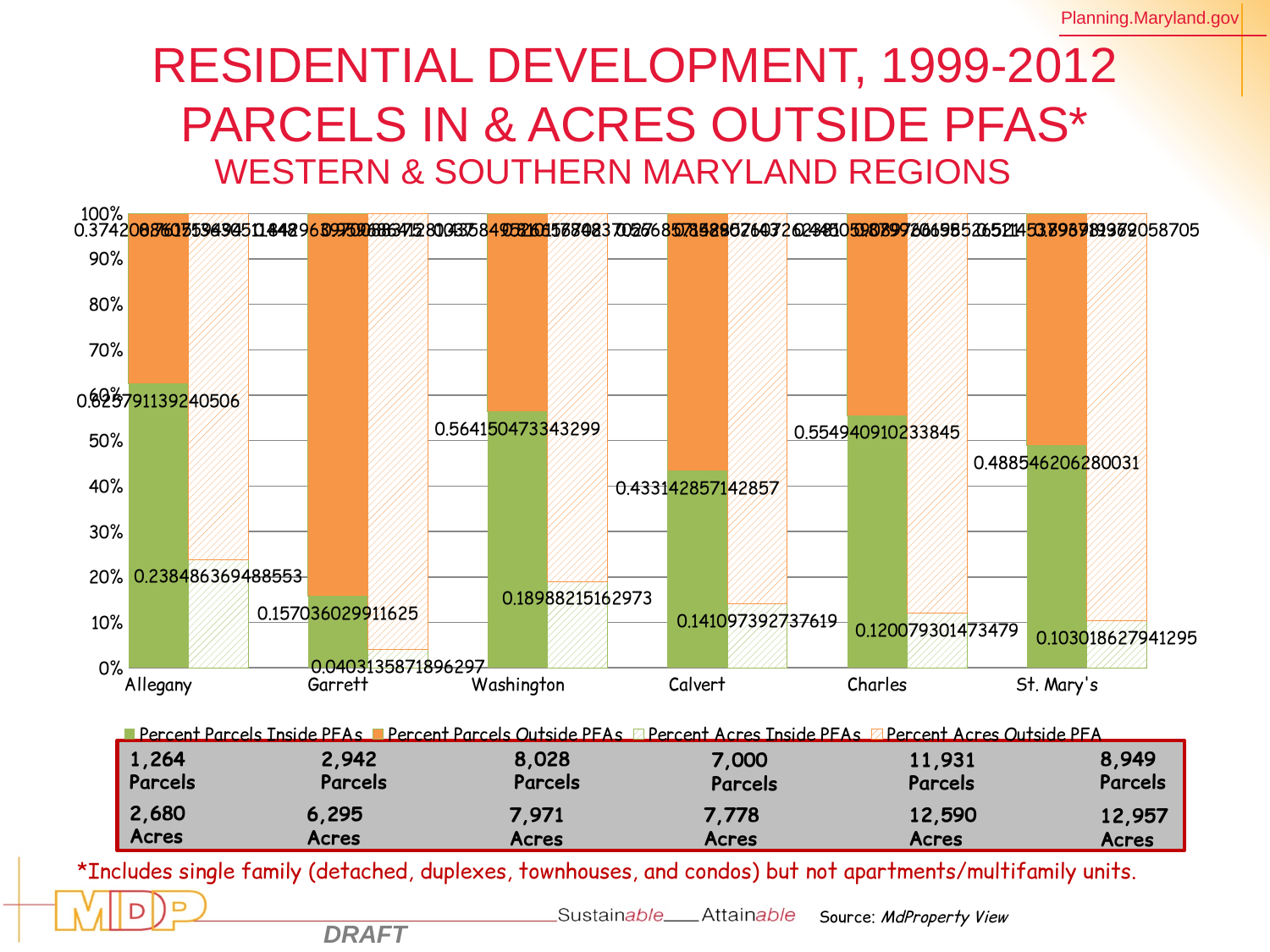

# Residential Development, 1999-2012 Parcels In & Acres Outside PFAs*
Western & Southern Maryland Regions

### Chart

| Category | Percent Parcels Inside PFAs | Percent Parcels Outside PFAs | Percent Acres Inside PFAs | Percent Acres Outside PFA |
|---|---|---|---|---|
| Allegany | 0.6257911392405063 | 0.37420886075949367 | None | None |
|  | None | None | 0.23848636948855262 | 0.7615136305114475 |
|  | None | None | None | None |
| Garrett | 0.15703602991162474 | 0.8429639700883752 | None | None |
|  | None | None | 0.040313587189629685 | 0.9596864128103703 |
|  | None | None | None | None |
| Washington | 0.5641504733432985 | 0.43584952665670157 | None | None |
|  | None | None | 0.1898821516297298 | 0.8101178483702702 |
|  | None | None | None | None |
| Calvert | 0.43314285714285716 | 0.5668571428571428 | None | None |
|  | None | None | 0.14109739273761907 | 0.858902607262381 |
|  | None | None | None | None |
| Charles | 0.5549409102338446 | 0.4450590897661554 | None | None |
|  | None | None | 0.12007930147347914 | 0.8799206985265209 |
|  | None | None | None | None |
| St. Mary's | 0.4885462062800313 | 0.5114537937199687 | None | None |
8,028 Parcels
8,949 Parcels
2,942 Parcels
1,264 Parcels
11,931 Parcels
7,000 Parcels
2,680 Acres
6,295 Acres
7,971 Acres
7,778 Acres
12,590 Acres
12,957 Acres
*Includes single family (detached, duplexes, townhouses, and condos) but not apartments/multifamily units.
Source: MdProperty View